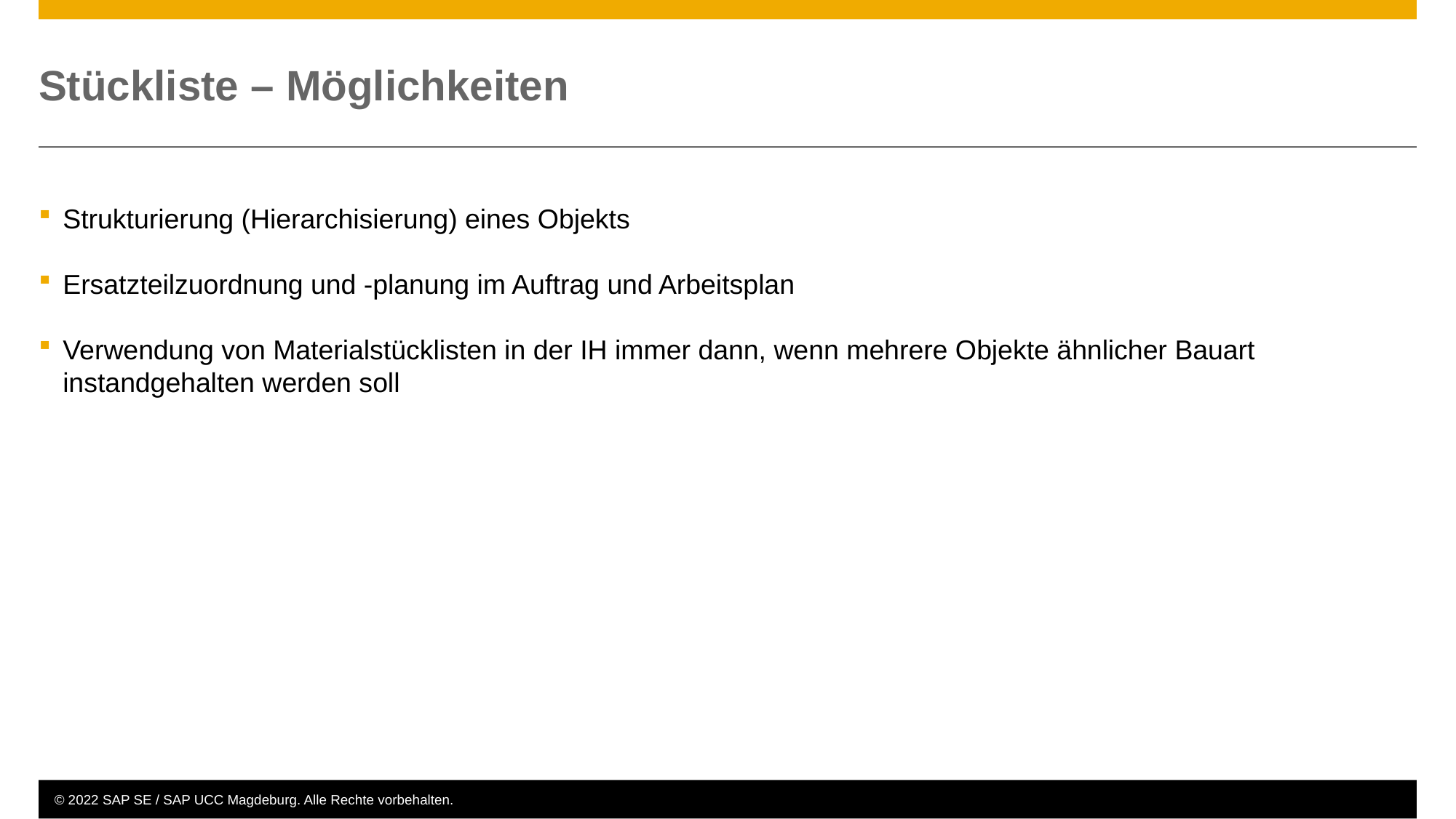

# Stückliste – Möglichkeiten
Strukturierung (Hierarchisierung) eines Objekts

Ersatzteilzuordnung und -planung im Auftrag und Arbeitsplan

Verwendung von Materialstücklisten in der IH immer dann, wenn mehrere Objekte ähnlicher Bauart instandgehalten werden soll